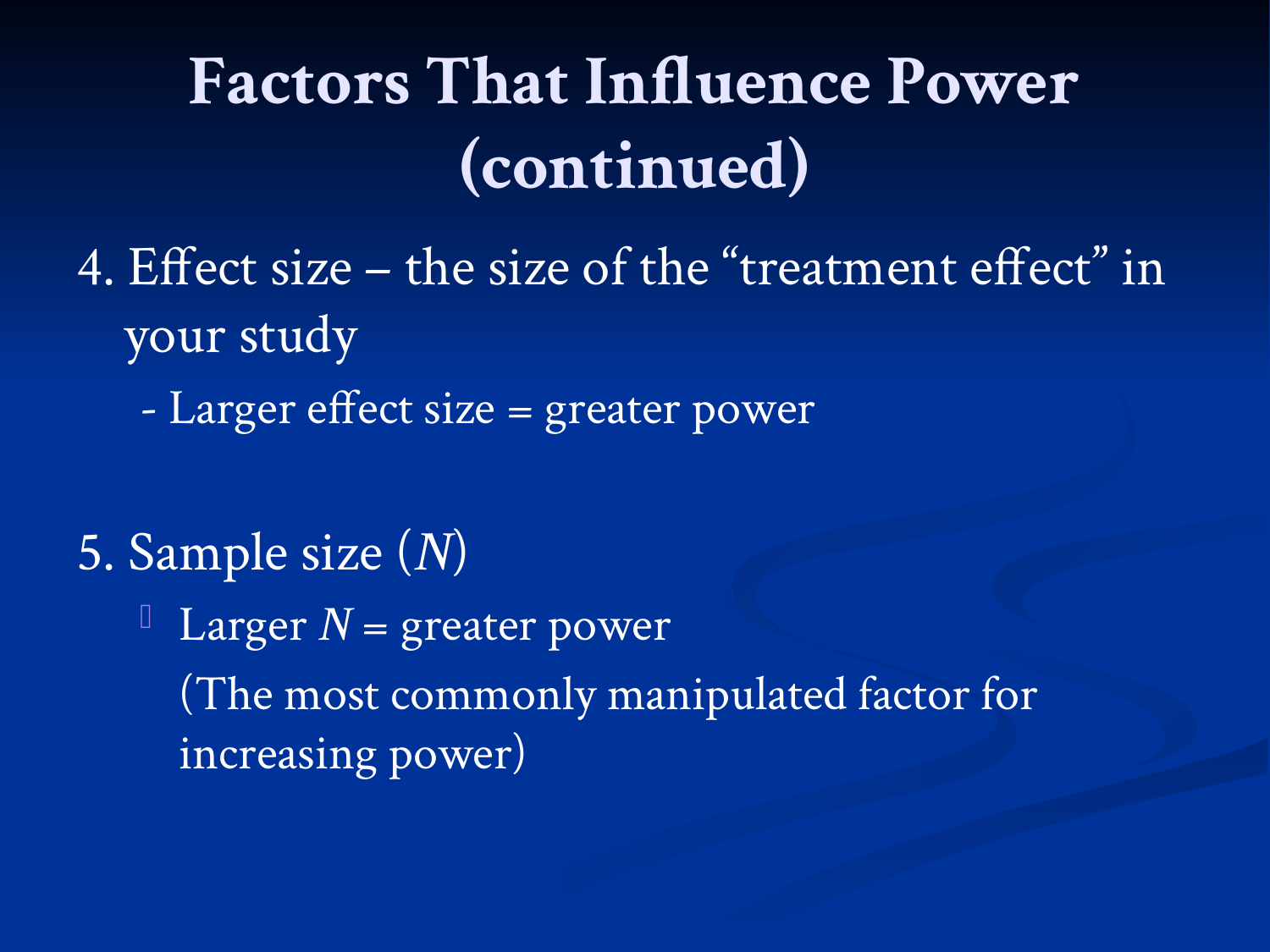

# Factors That Influence Power (continued)
4. Effect size – the size of the “treatment effect” in your study
- Larger effect size = greater power

5. Sample size (N)
Larger N = greater power
	(The most commonly manipulated factor for increasing power)